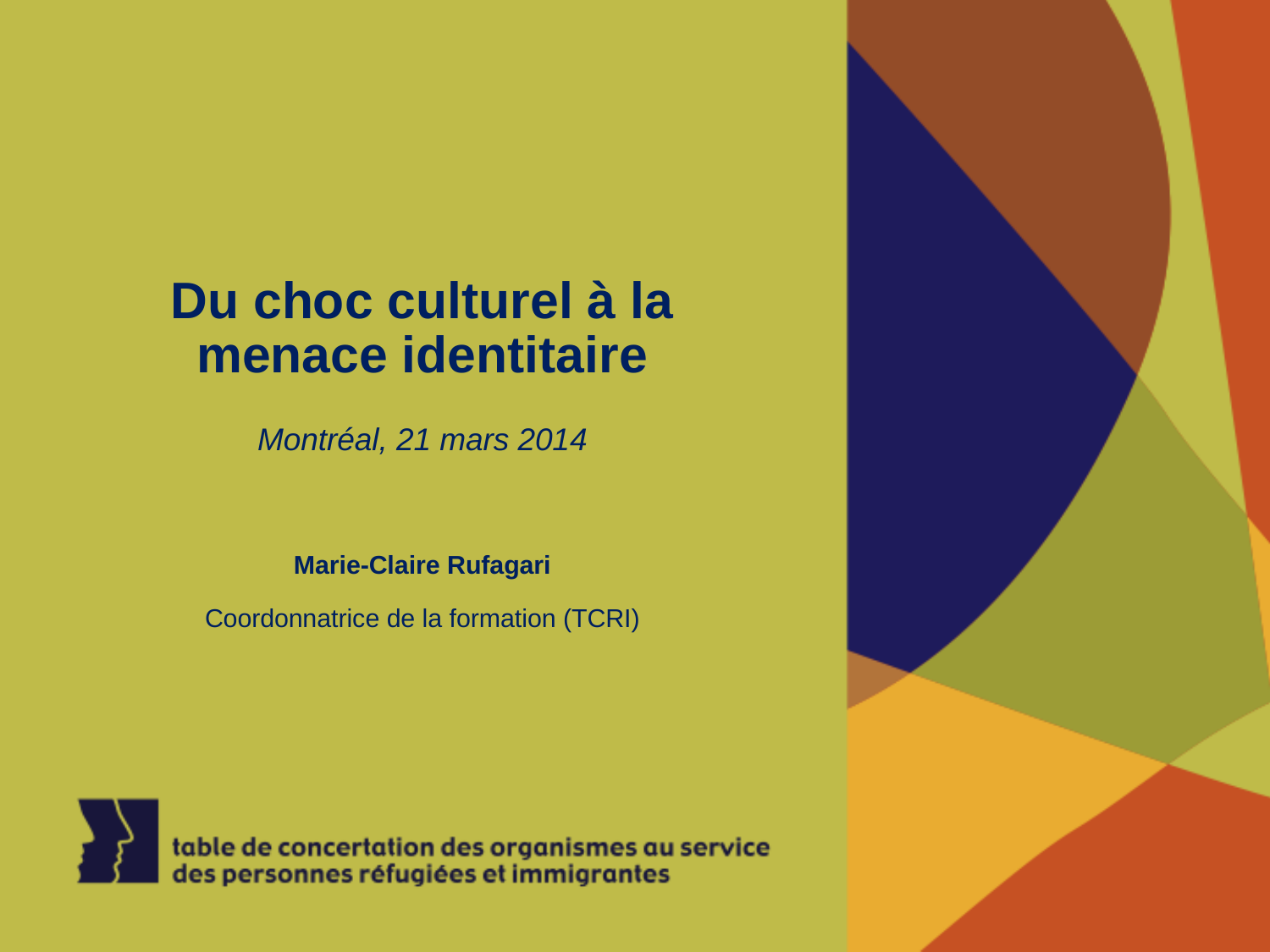

# Du choc culturel à la menace identitaire Montréal, 21 mars 2014 Marie-Claire Rufagari Coordonnatrice de la formation (TCRI)